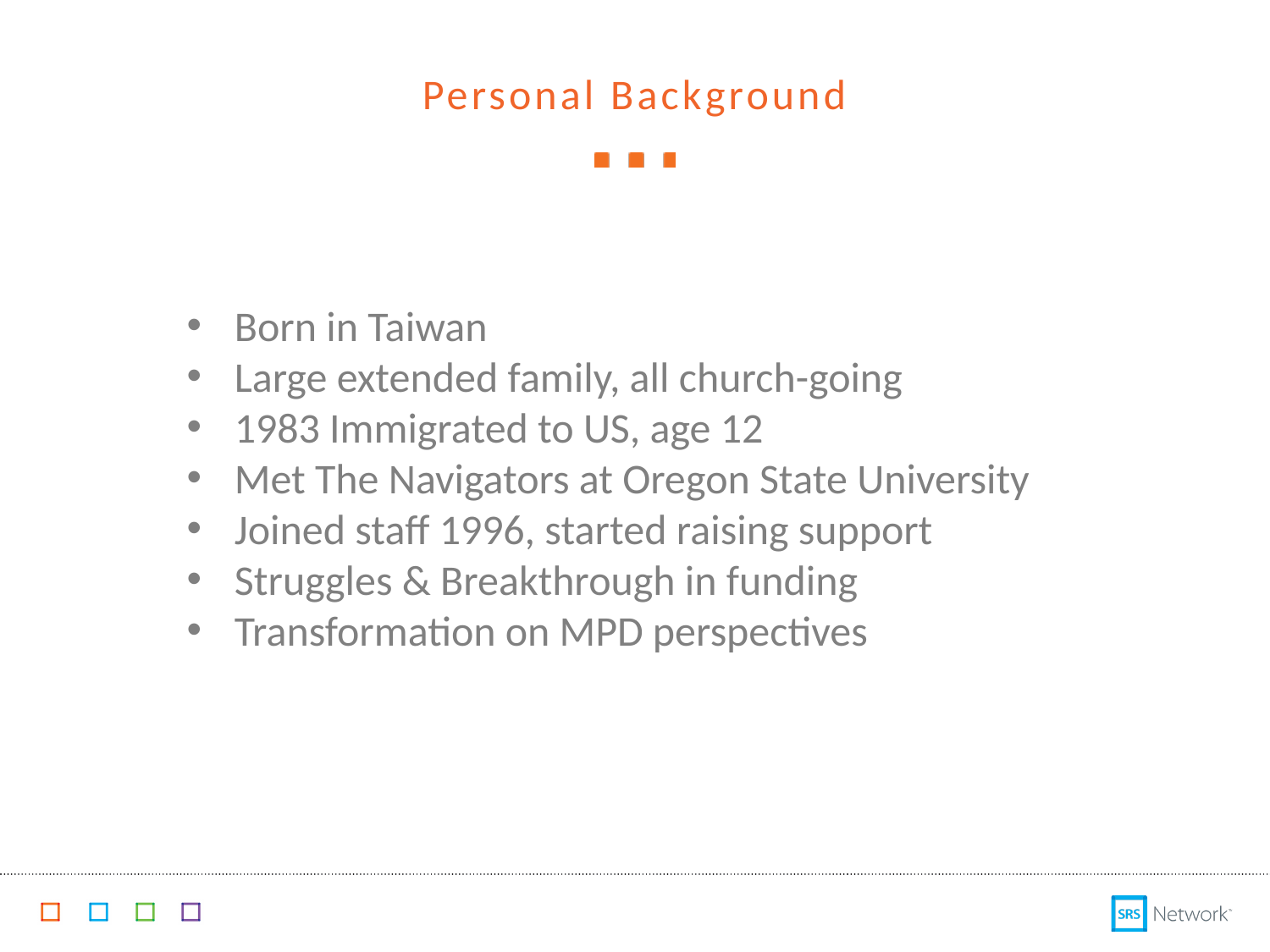

Personal Background

Born in Taiwan
Large extended family, all church-going
1983 Immigrated to US, age 12
Met The Navigators at Oregon State University
Joined staff 1996, started raising support
Struggles & Breakthrough in funding
Transformation on MPD perspectives